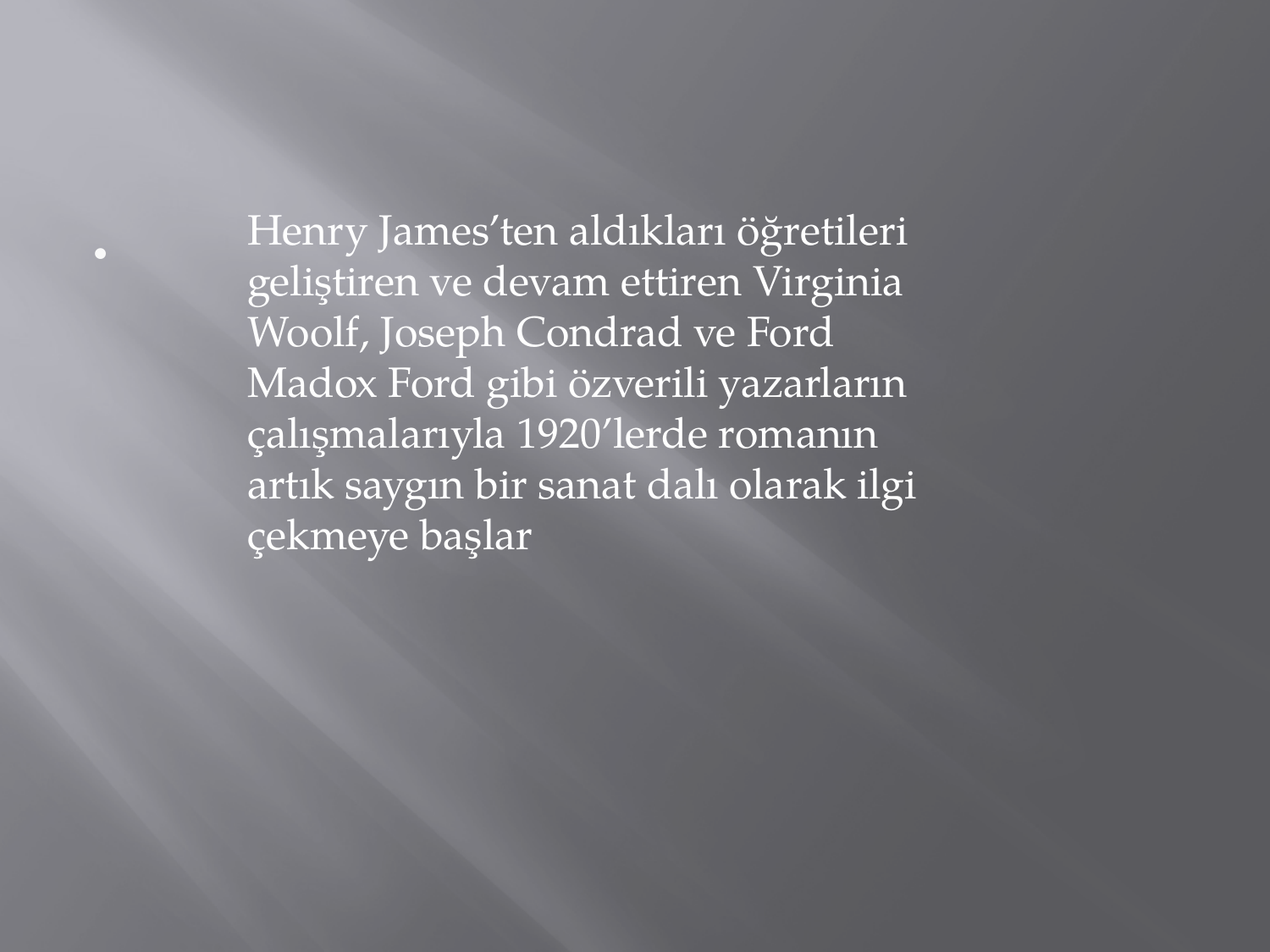

#
Henry James’ten aldıkları öğretileri geliştiren ve devam ettiren Virginia Woolf, Joseph Condrad ve Ford Madox Ford gibi özverili yazarların çalışmalarıyla 1920’lerde romanın artık saygın bir sanat dalı olarak ilgi çekmeye başlar